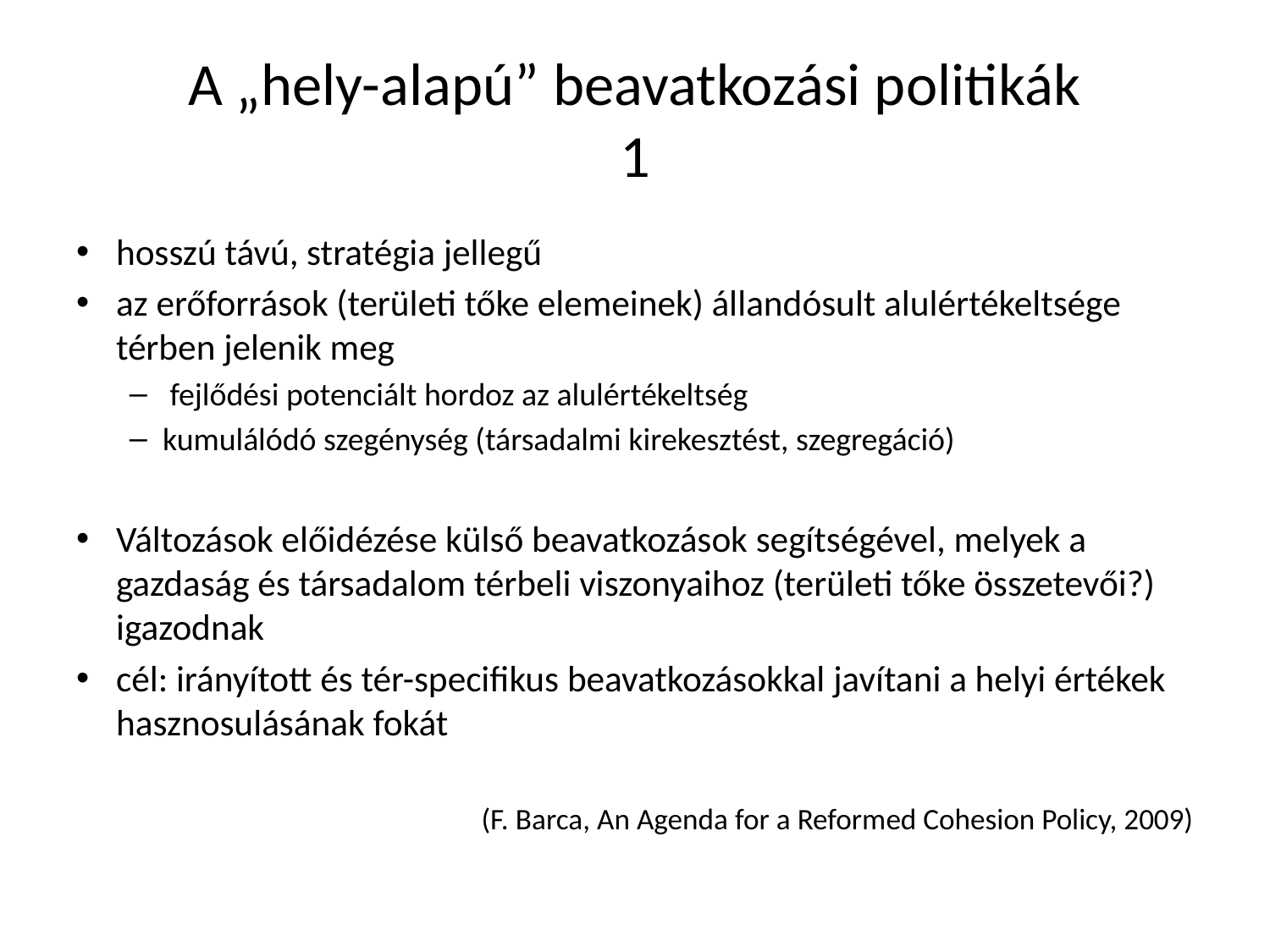

# A „hely-alapú” beavatkozási politikák 1
hosszú távú, stratégia jellegű
az erőforrások (területi tőke elemeinek) állandósult alulértékeltsége térben jelenik meg
 fejlődési potenciált hordoz az alulértékeltség
kumulálódó szegénység (társadalmi kirekesztést, szegregáció)

Változások előidézése külső beavatkozások segítségével, melyek a gazdaság és társadalom térbeli viszonyaihoz (területi tőke összetevői?) igazodnak
cél: irányított és tér-specifikus beavatkozásokkal javítani a helyi értékek hasznosulásának fokát

(F. Barca, An Agenda for a Reformed Cohesion Policy, 2009)